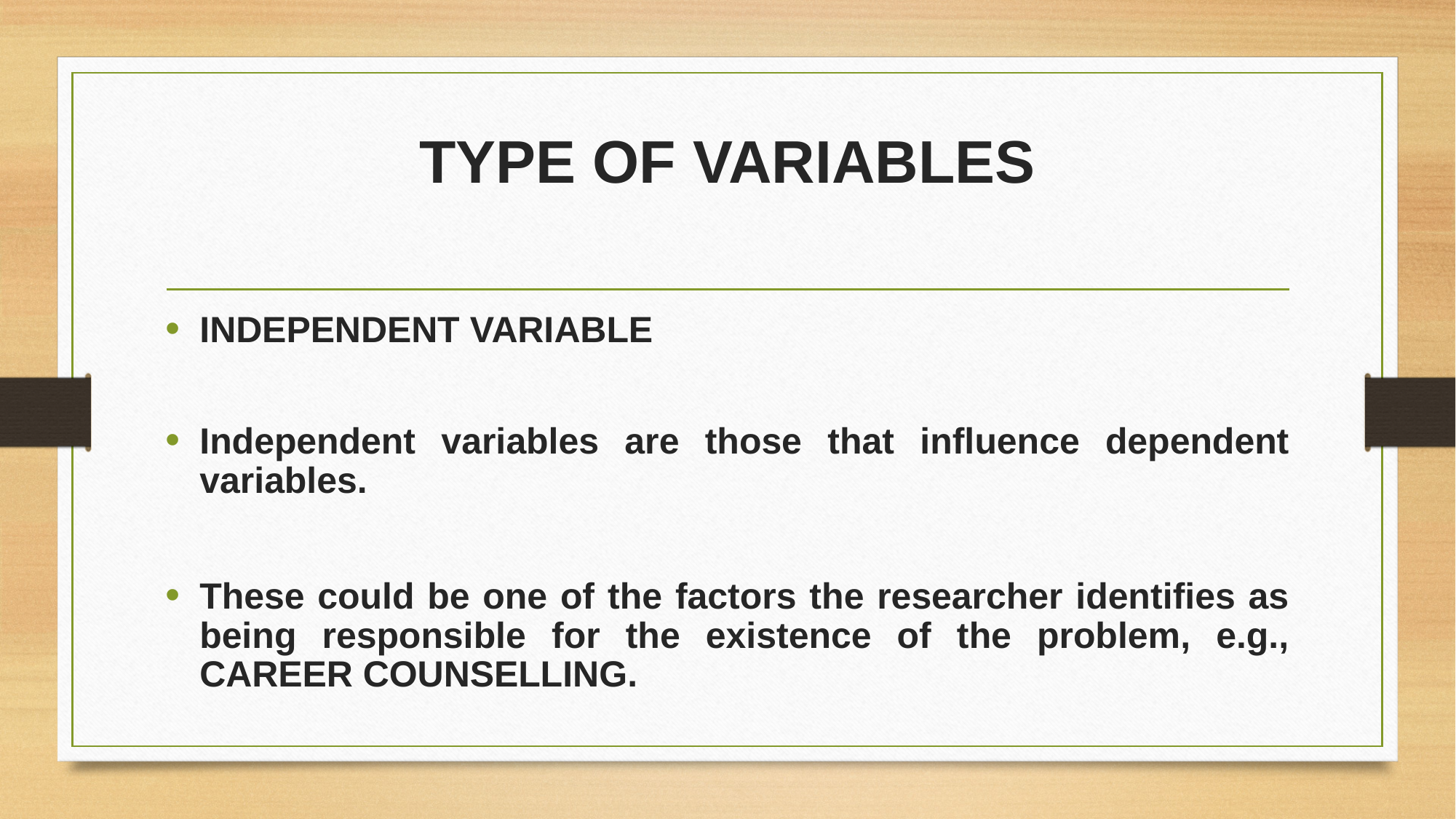

# TYPE OF VARIABLES
INDEPENDENT VARIABLE

Independent variables are those that influence dependent variables.

These could be one of the factors the researcher identifies as being responsible for the existence of the problem, e.g., CAREER COUNSELLING.